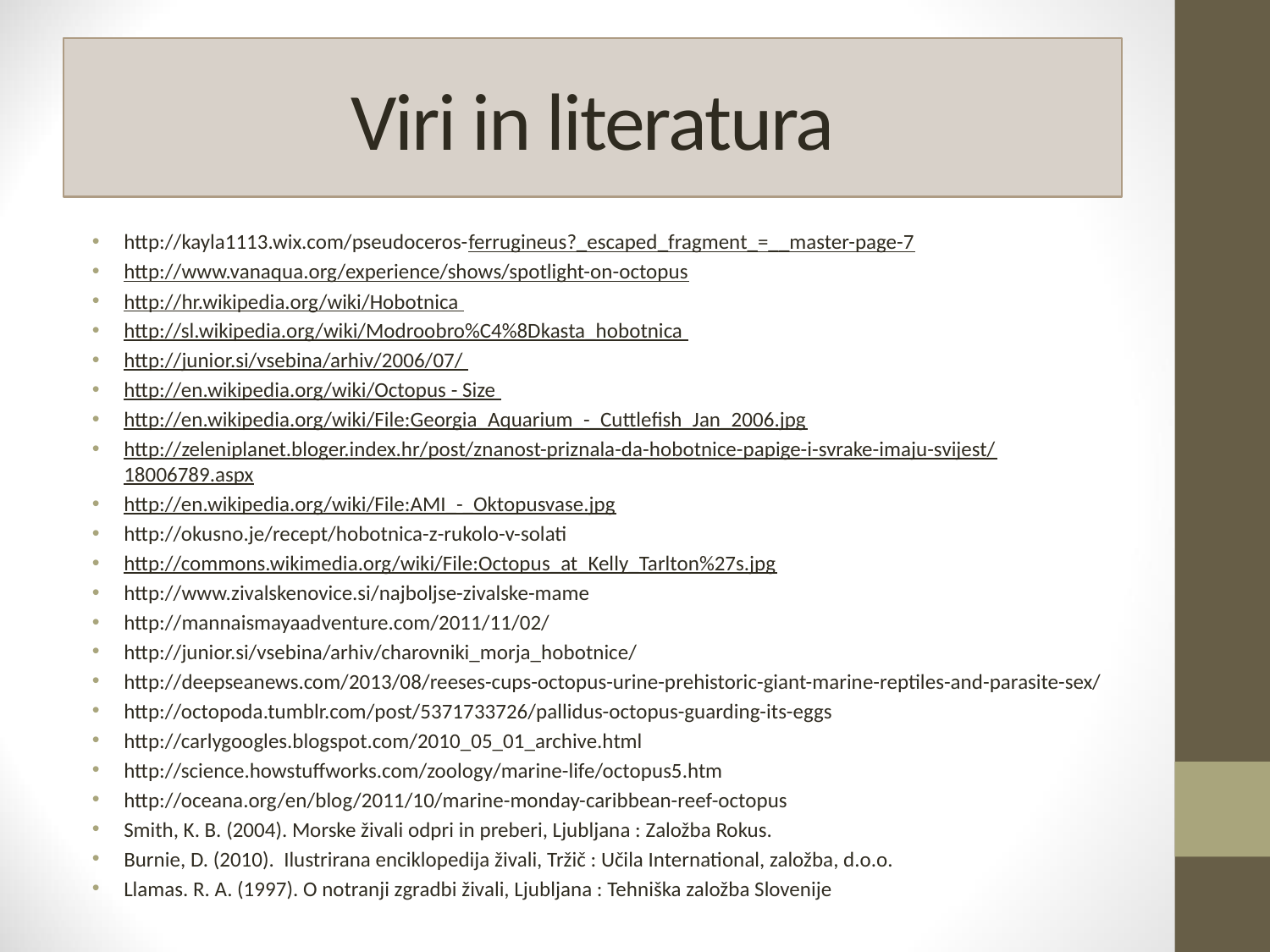

# Viri in literatura
http://kayla1113.wix.com/pseudoceros-ferrugineus?_escaped_fragment_=__master-page-7
http://www.vanaqua.org/experience/shows/spotlight-on-octopus
http://hr.wikipedia.org/wiki/Hobotnica
http://sl.wikipedia.org/wiki/Modroobro%C4%8Dkasta_hobotnica
http://junior.si/vsebina/arhiv/2006/07/
http://en.wikipedia.org/wiki/Octopus - Size
http://en.wikipedia.org/wiki/File:Georgia_Aquarium_-_Cuttlefish_Jan_2006.jpg
http://zeleniplanet.bloger.index.hr/post/znanost-priznala-da-hobotnice-papige-i-svrake-imaju-svijest/18006789.aspx
http://en.wikipedia.org/wiki/File:AMI_-_Oktopusvase.jpg
http://okusno.je/recept/hobotnica-z-rukolo-v-solati
http://commons.wikimedia.org/wiki/File:Octopus_at_Kelly_Tarlton%27s.jpg
http://www.zivalskenovice.si/najboljse-zivalske-mame
http://mannaismayaadventure.com/2011/11/02/
http://junior.si/vsebina/arhiv/charovniki_morja_hobotnice/
http://deepseanews.com/2013/08/reeses-cups-octopus-urine-prehistoric-giant-marine-reptiles-and-parasite-sex/
http://octopoda.tumblr.com/post/5371733726/pallidus-octopus-guarding-its-eggs
http://carlygoogles.blogspot.com/2010_05_01_archive.html
http://science.howstuffworks.com/zoology/marine-life/octopus5.htm
http://oceana.org/en/blog/2011/10/marine-monday-caribbean-reef-octopus
Smith, K. B. (2004). Morske živali odpri in preberi, Ljubljana : Založba Rokus.
Burnie, D. (2010).  Ilustrirana enciklopedija živali, Tržič : Učila International, založba, d.o.o.
Llamas. R. A. (1997). O notranji zgradbi živali, Ljubljana : Tehniška založba Slovenije